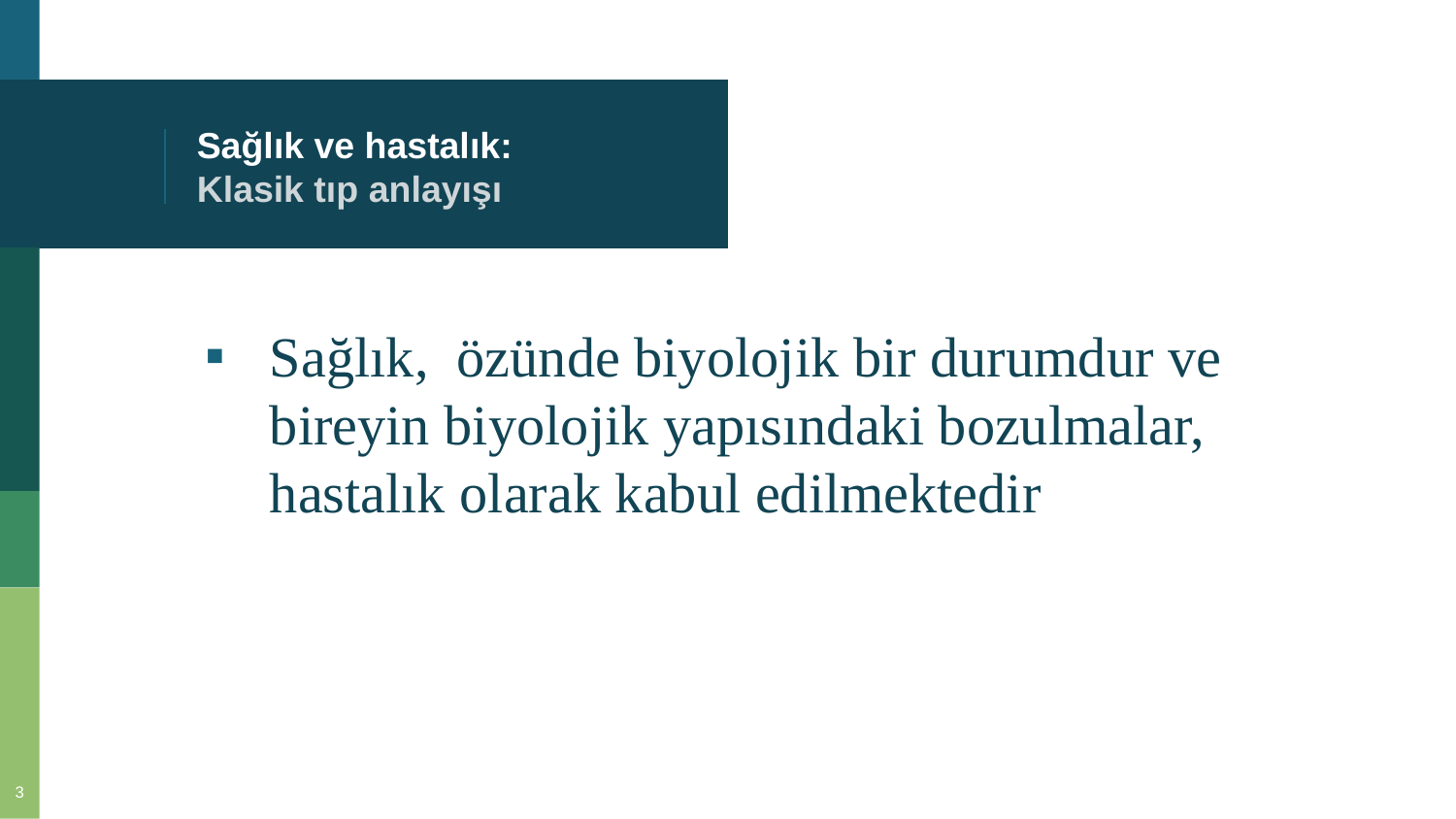

# Sağlık ve hastalık: Klasik tıp anlayışı
Sağlık,  özünde biyolojik bir durumdur ve bireyin biyolojik yapısındaki bozulmalar, hastalık olarak kabul edilmektedir

3